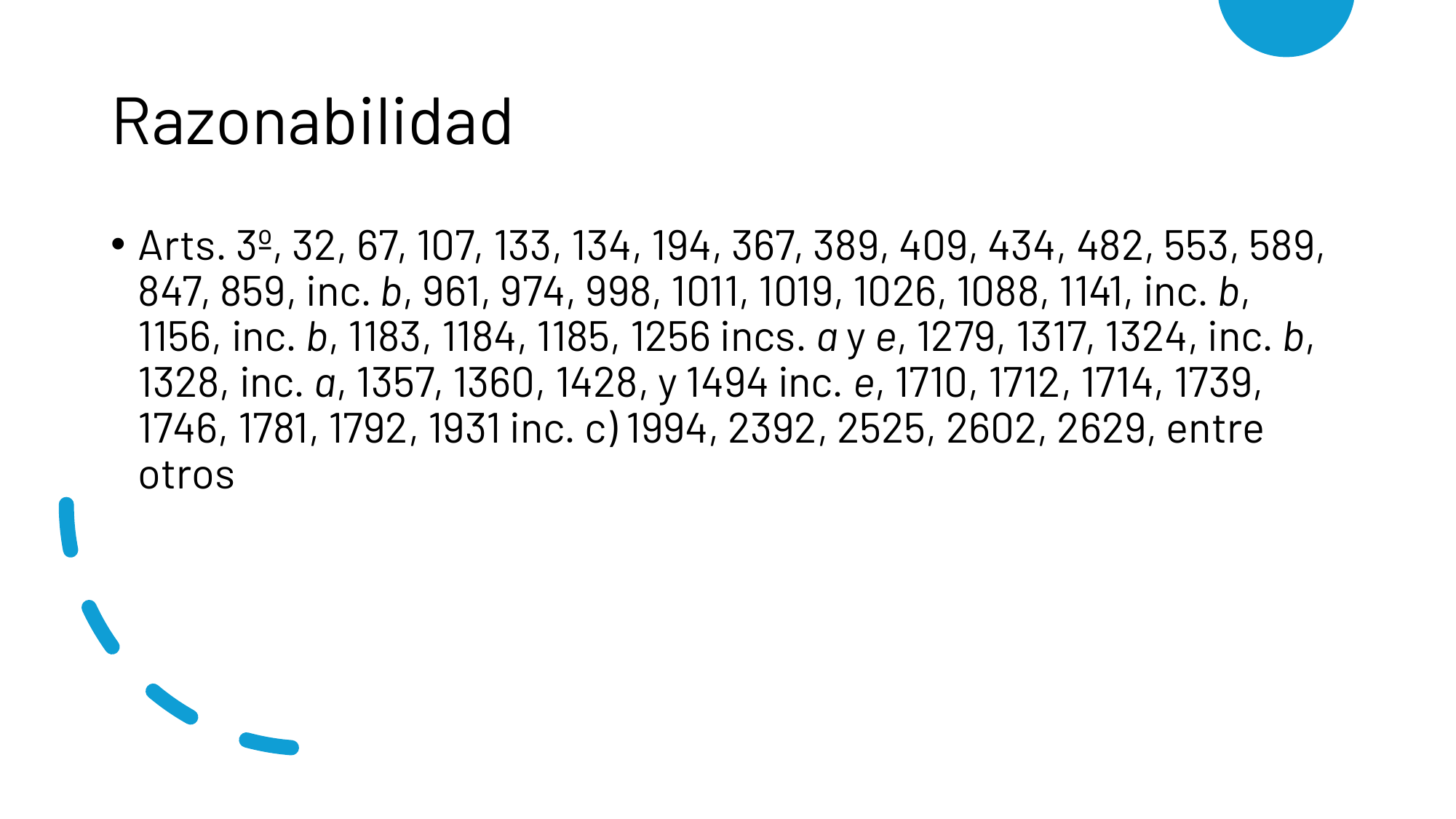

# Razonabilidad
Arts. 3º, 32, 67, 107, 133, 134, 194, 367, 389, 409, 434, 482, 553, 589, 847, 859, inc. b, 961, 974, 998, 1011, 1019, 1026, 1088, 1141, inc. b, 1156, inc. b, 1183, 1184, 1185, 1256 incs. a y e, 1279, 1317, 1324, inc. b, 1328, inc. a, 1357, 1360, 1428, y 1494 inc. e, 1710, 1712, 1714, 1739, 1746, 1781, 1792, 1931 inc. c) 1994, 2392, 2525, 2602, 2629, entre otros